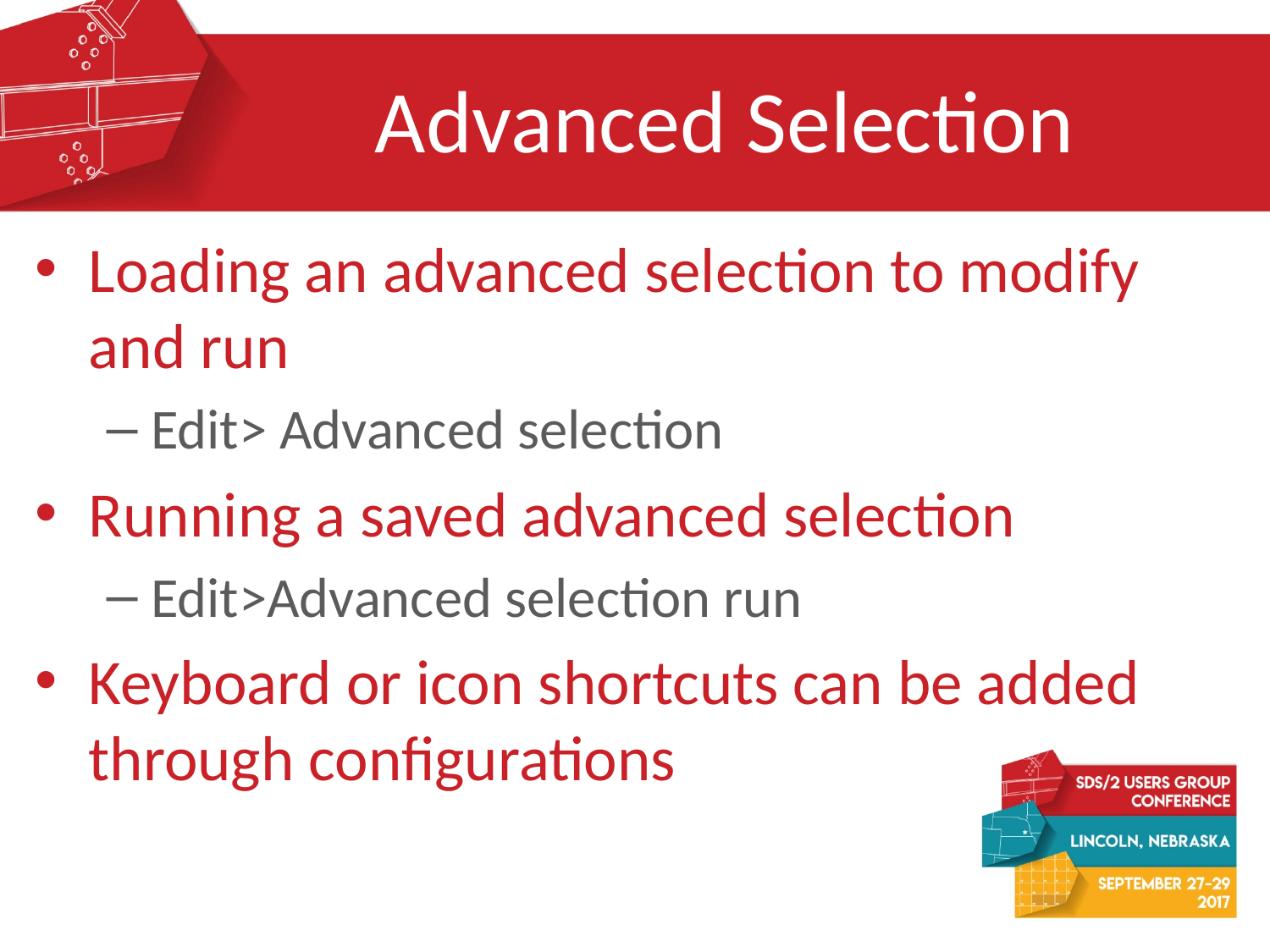

# Advanced Selection
Loading an advanced selection to modify and run
Edit> Advanced selection
Running a saved advanced selection
Edit>Advanced selection run
Keyboard or icon shortcuts can be added through configurations